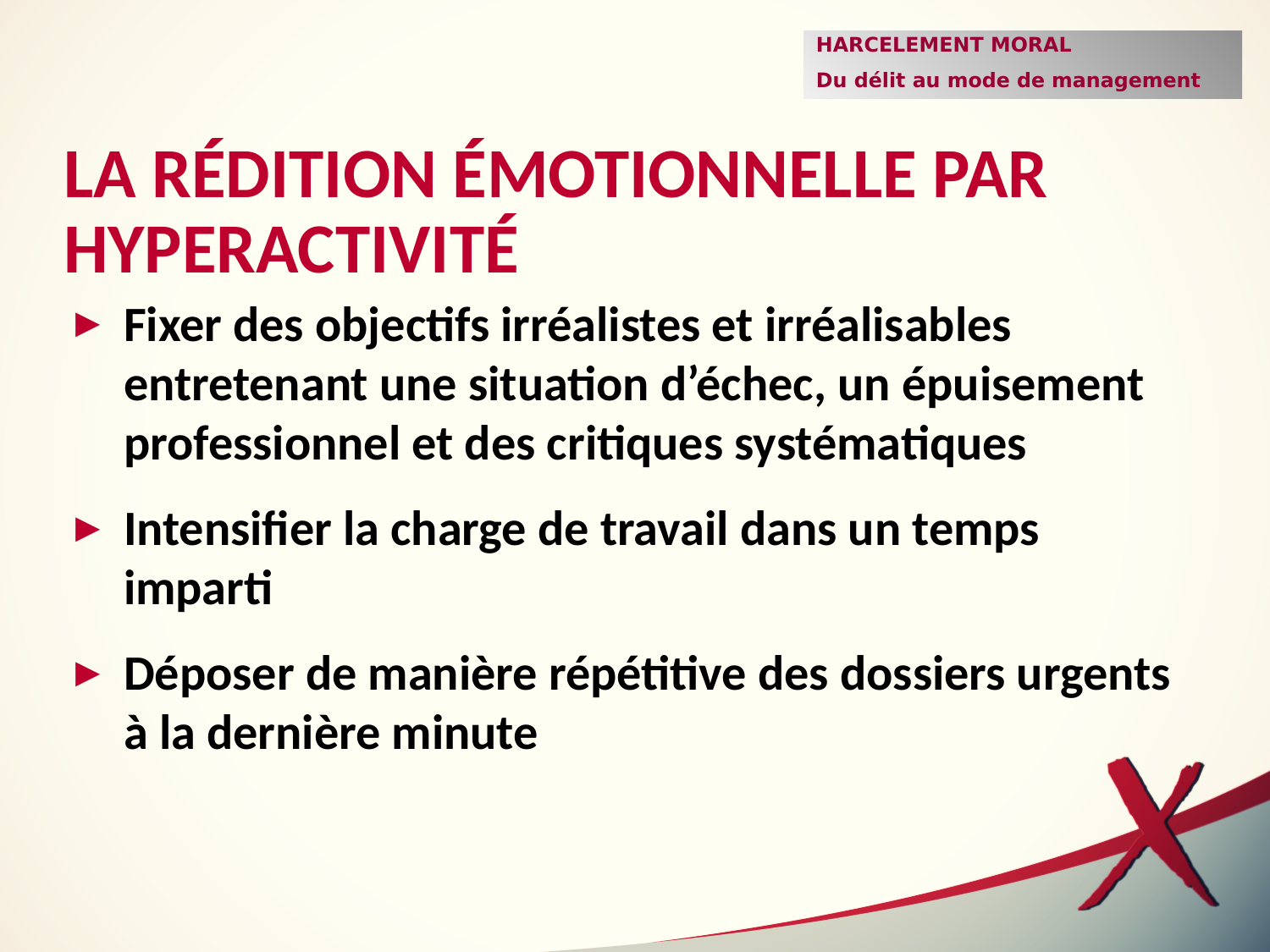

HARCELEMENT MORAL
Du délit au mode de management

La rédition émotionnelle par hyperactivité
Fixer des objectifs irréalistes et irréalisables entretenant une situation d’échec, un épuisement professionnel et des critiques systématiques
Intensifier la charge de travail dans un temps imparti
Déposer de manière répétitive des dossiers urgents à la dernière minute